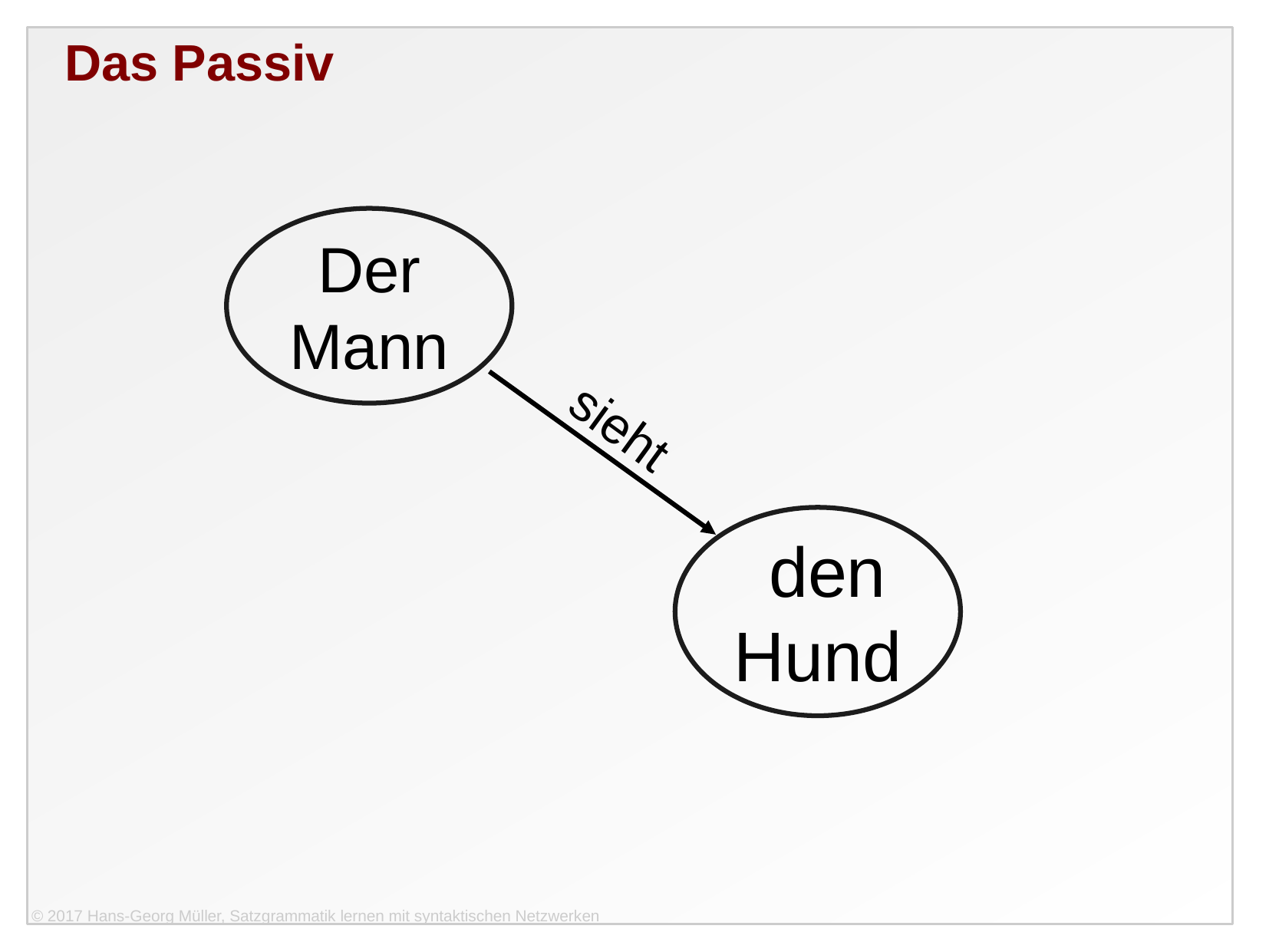

Das Passiv

Der
Mann

sieht
 den
Hund